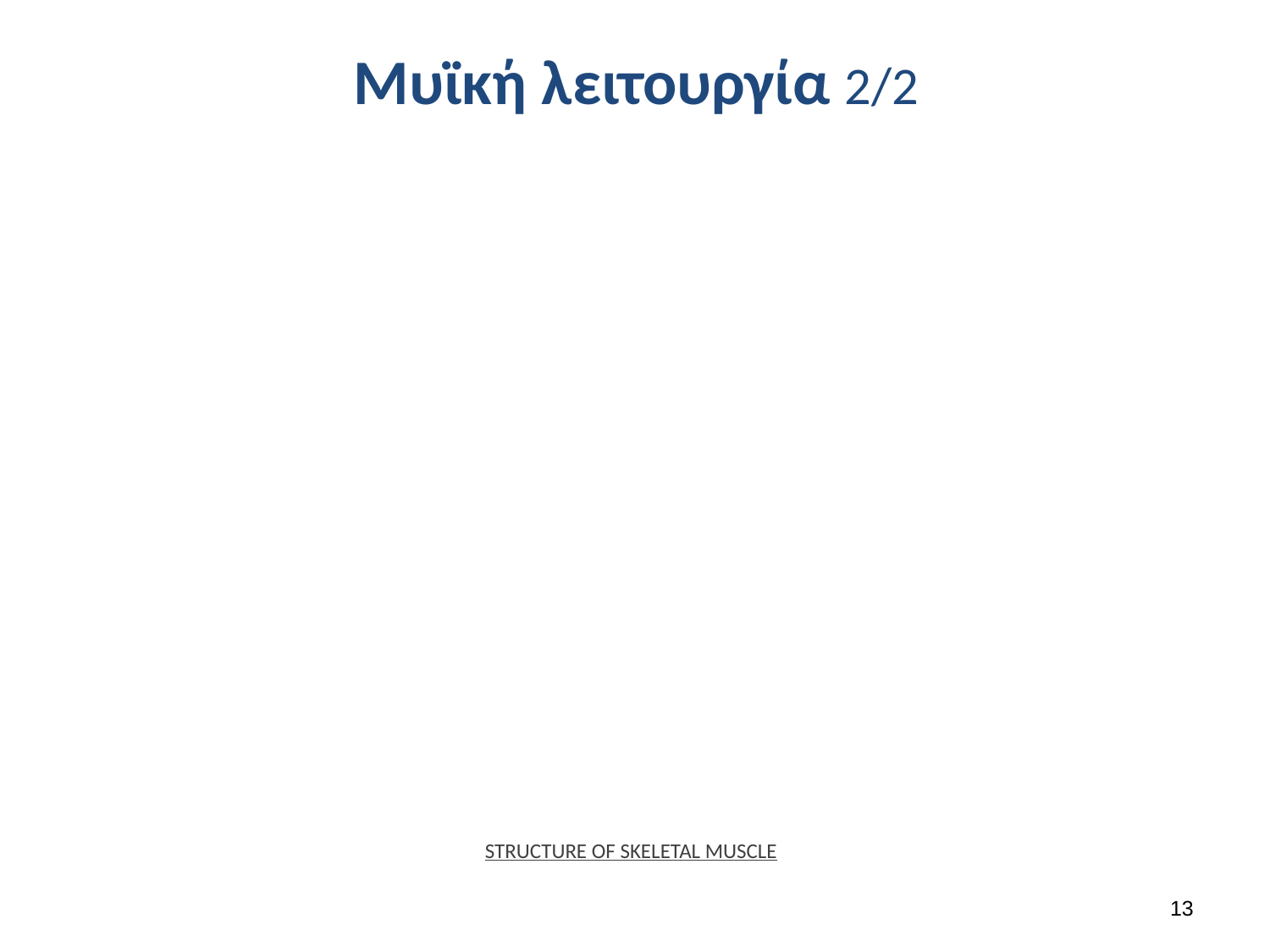

# Μυϊκή λειτουργία 2/2
STRUCTURE OF SKELETAL MUSCLE
13